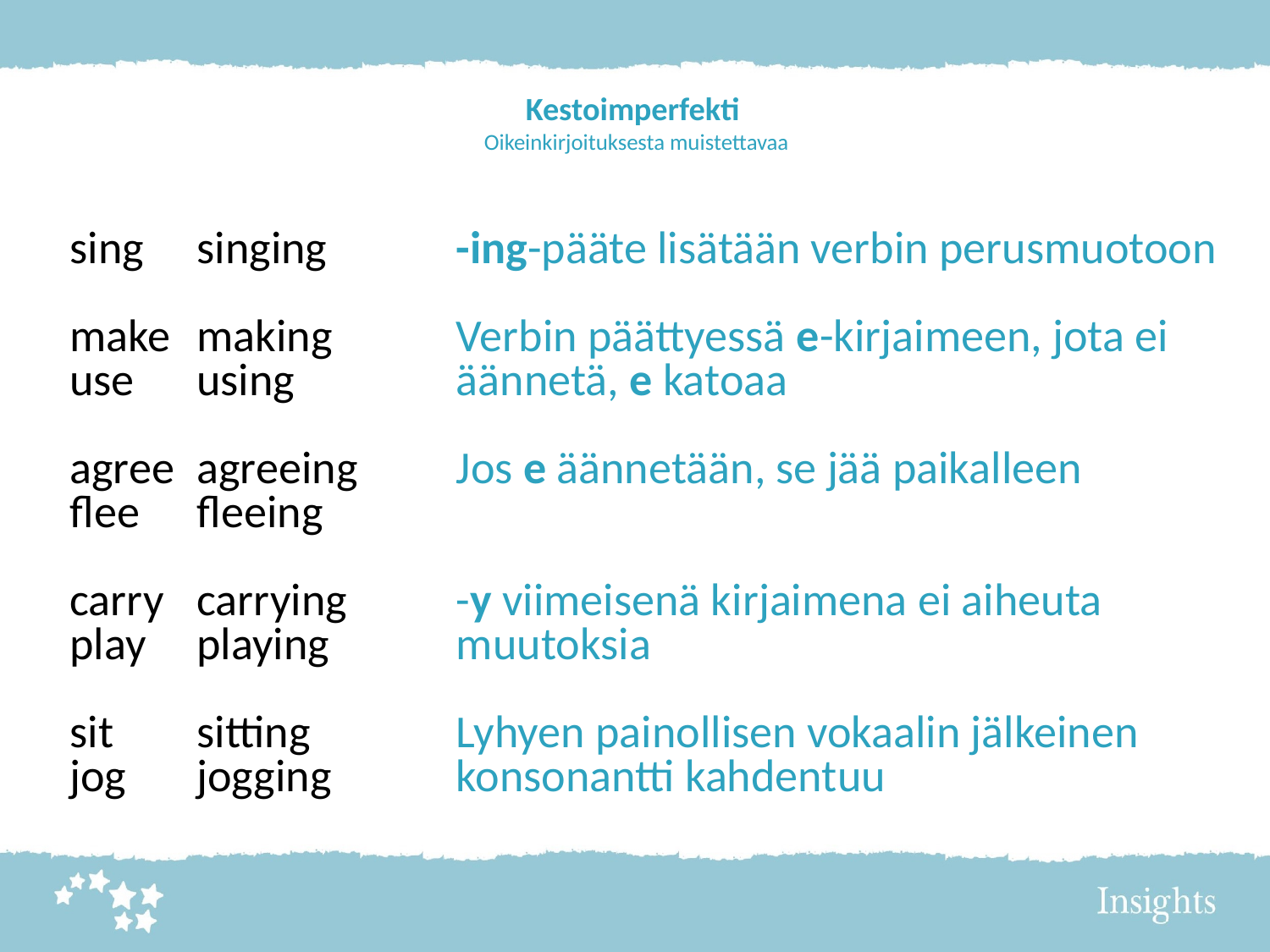

# Kestoimperfekti Oikeinkirjoituksesta muistettavaa
sing	singing

make	making
use	using

agree	agreeing
flee	fleeing

carry	carrying
play	playing

sit	sitting
jog	jogging
-ing-pääte lisätään verbin perusmuotoon

Verbin päättyessä e-kirjaimeen, jota ei äännetä, e katoaa

Jos e äännetään, se jää paikalleen

-y viimeisenä kirjaimena ei aiheuta muutoksia
Lyhyen painollisen vokaalin jälkeinen konsonantti kahdentuu